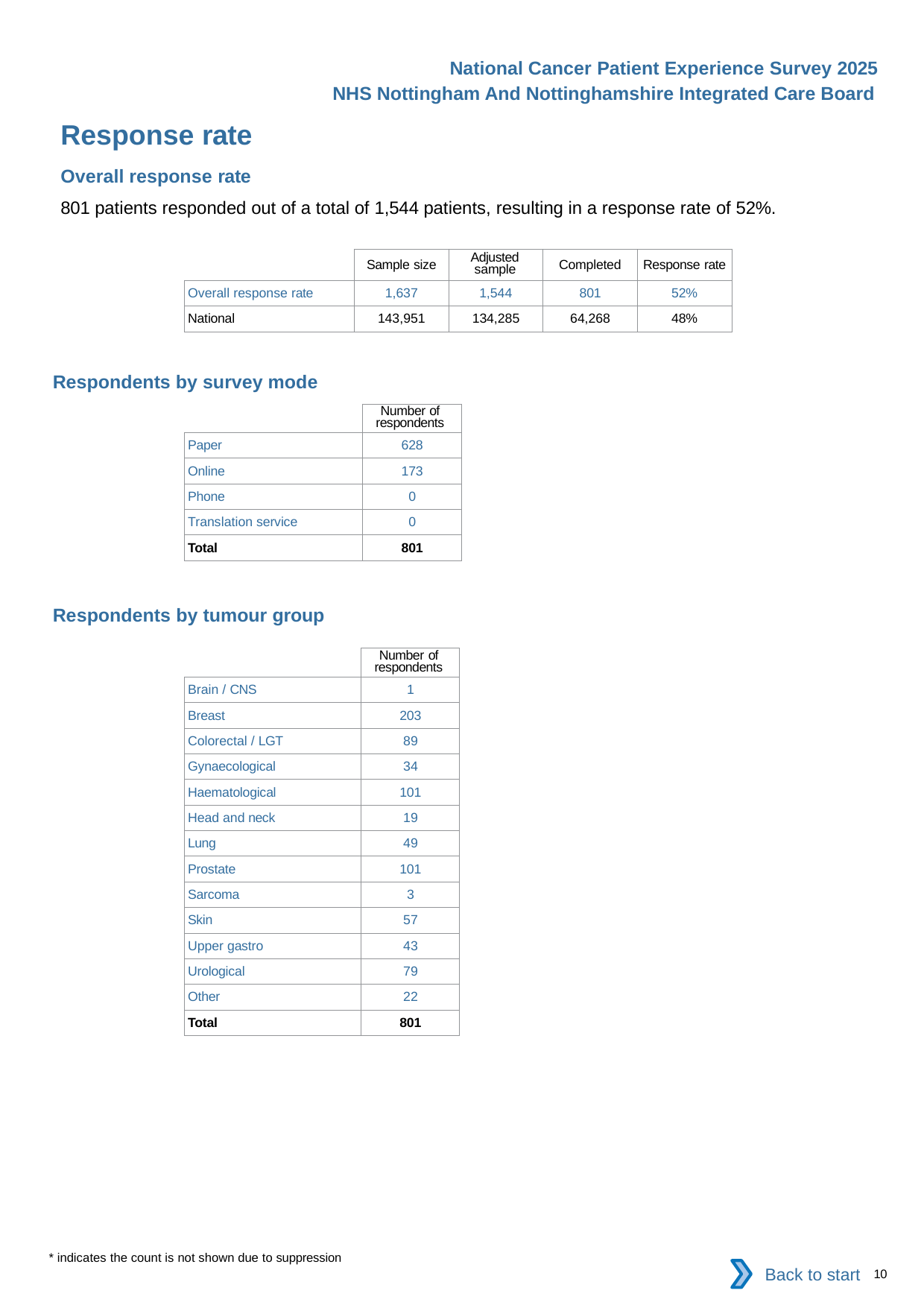

National Cancer Patient Experience Survey 2025
NHS Nottingham And Nottinghamshire Integrated Care Board
Response rate
Overall response rate
801 patients responded out of a total of 1,544 patients, resulting in a response rate of 52%.
|  | Sample size | Adjusted sample | Completed | Response rate |
| --- | --- | --- | --- | --- |
| Overall response rate | 1,637 | 1,544 | 801 | 52% |
| National | 143,951 | 134,285 | 64,268 | 48% |
Respondents by survey mode
|  | Number of respondents |
| --- | --- |
| Paper | 628 |
| Online | 173 |
| Phone | 0 |
| Translation service | 0 |
| Total | 801 |
Respondents by tumour group
|  | Number of respondents |
| --- | --- |
| Brain / CNS | 1 |
| Breast | 203 |
| Colorectal / LGT | 89 |
| Gynaecological | 34 |
| Haematological | 101 |
| Head and neck | 19 |
| Lung | 49 |
| Prostate | 101 |
| Sarcoma | 3 |
| Skin | 57 |
| Upper gastro | 43 |
| Urological | 79 |
| Other | 22 |
| Total | 801 |
* indicates the count is not shown due to suppression
Back to start

10